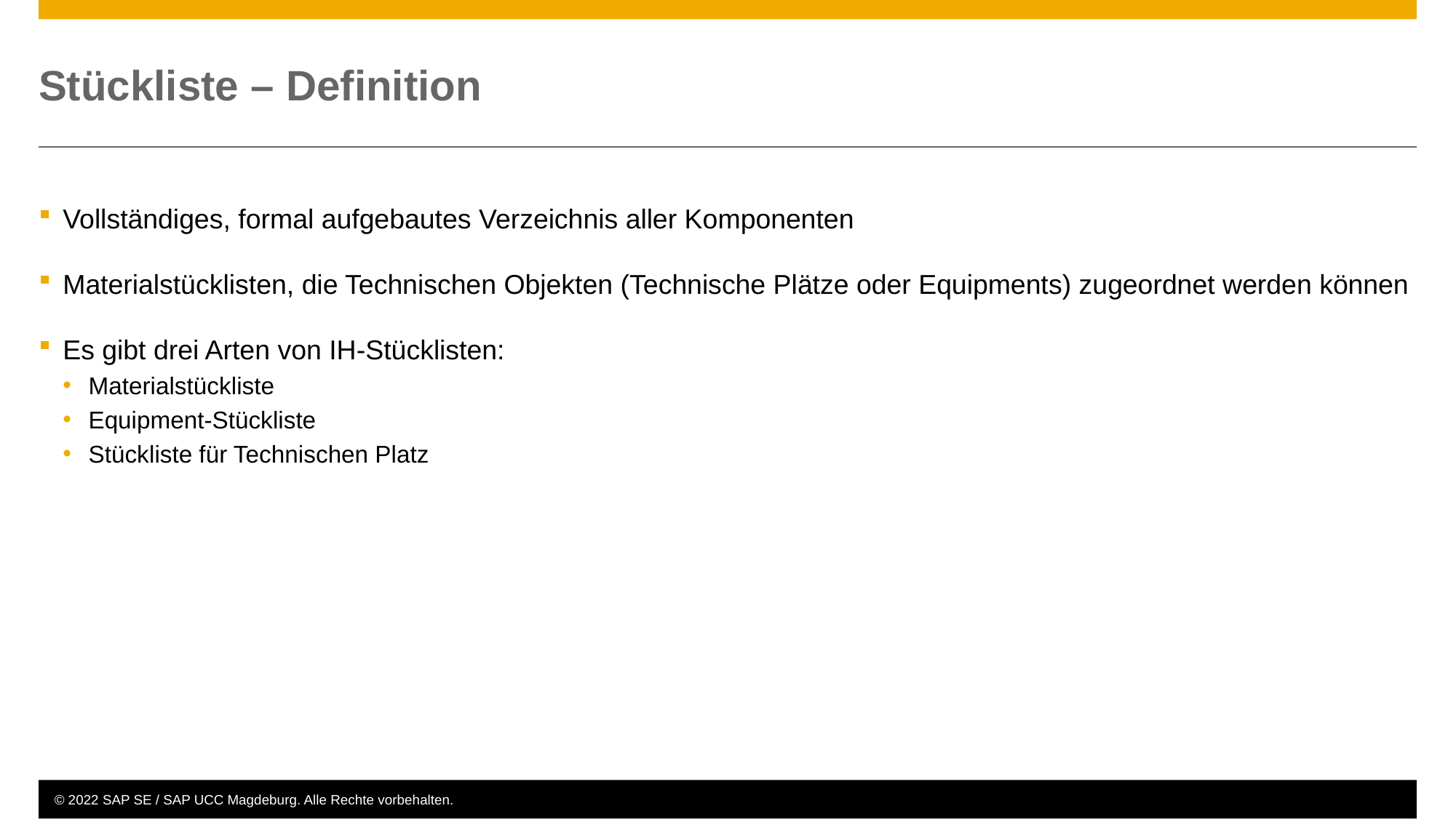

# Stückliste – Definition
Vollständiges, formal aufgebautes Verzeichnis aller Komponenten

Materialstücklisten, die Technischen Objekten (Technische Plätze oder Equipments) zugeordnet werden können

Es gibt drei Arten von IH-Stücklisten:
Materialstückliste
Equipment-Stückliste
Stückliste für Technischen Platz